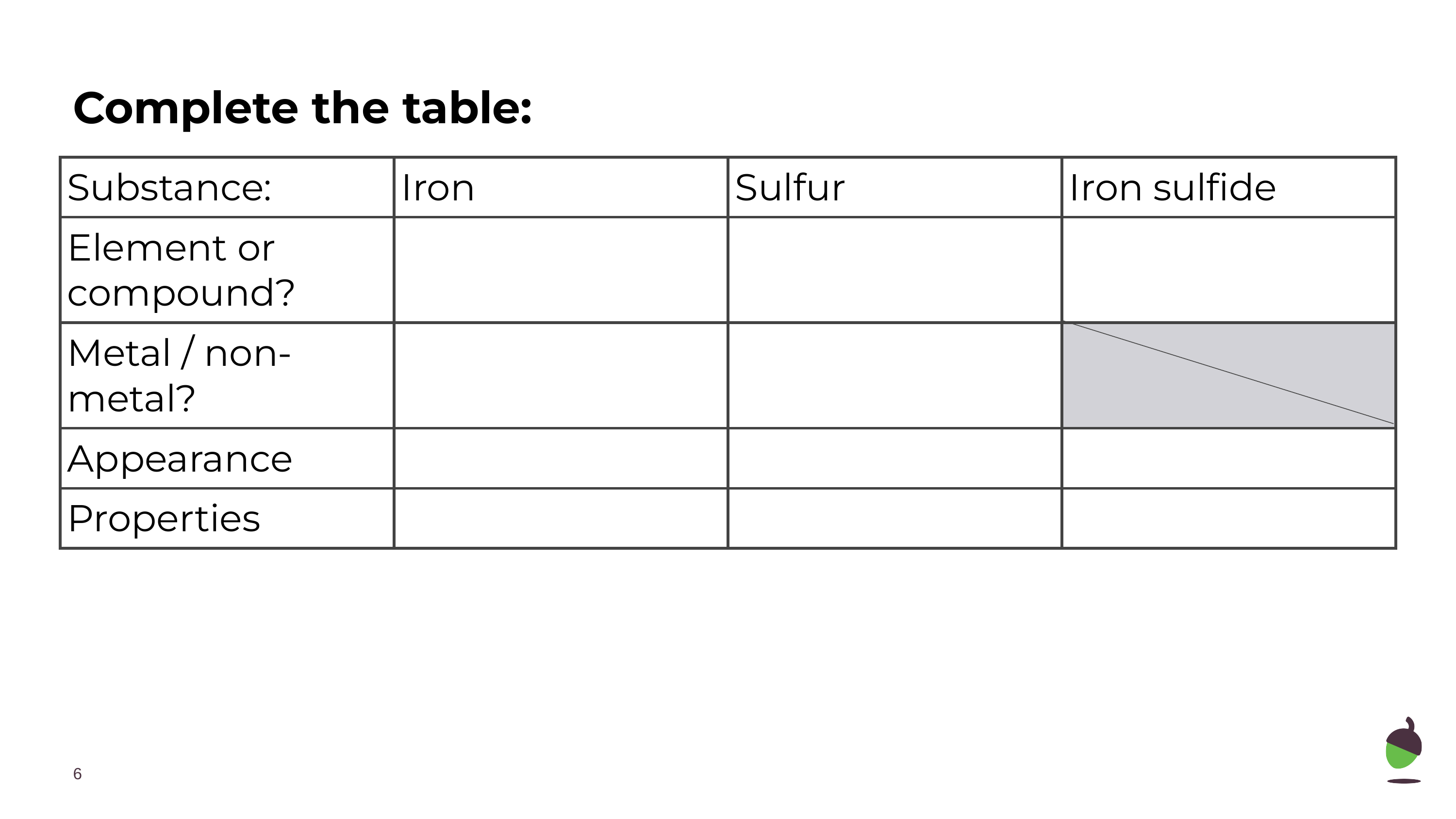

# Complete the table:
| Substance: | Iron | Sulfur | Iron sulfide |
| --- | --- | --- | --- |
| Element or compound? |  |  |  |
| Metal / non-metal? |  |  |  |
| Appearance |  |  |  |
| Properties |  |  |  |
6